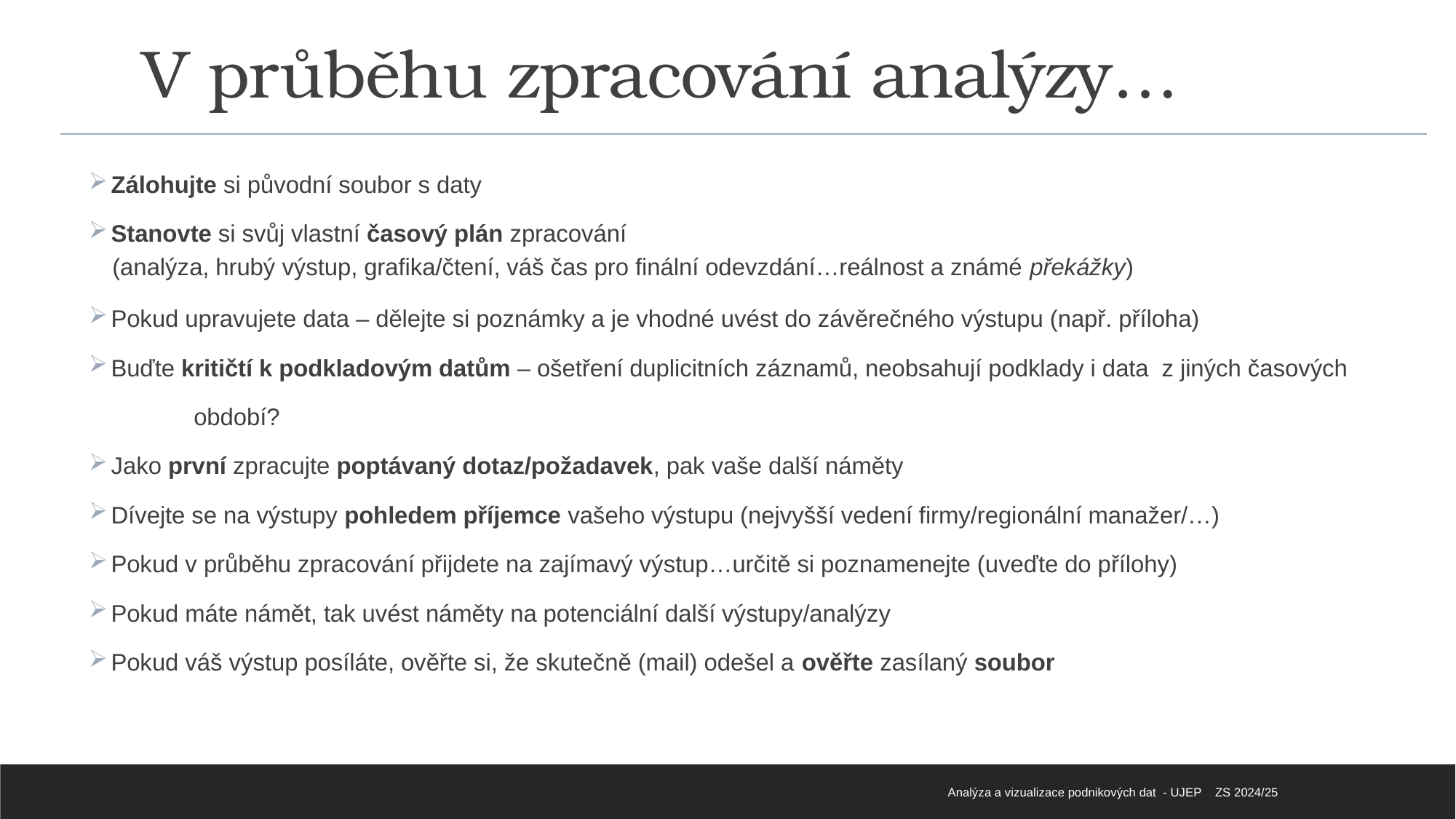

# V průběhu zpracování analýzy…

 Zálohujte si původní soubor s daty
 Stanovte si svůj vlastní časový plán zpracování
	(analýza, hrubý výstup, grafika/čtení, váš čas pro finální odevzdání…reálnost a známé překážky)
 Pokud upravujete data – dělejte si poznámky a je vhodné uvést do závěrečného výstupu (např. příloha)
 Buďte kritičtí k podkladovým datům – ošetření duplicitních záznamů, neobsahují podklady i data  z jiných časových
                období?
 Jako první zpracujte poptávaný dotaz/požadavek, pak vaše další náměty
 Dívejte se na výstupy pohledem příjemce vašeho výstupu (nejvyšší vedení firmy/regionální manažer/…)
 Pokud v průběhu zpracování přijdete na zajímavý výstup…určitě si poznamenejte (uveďte do přílohy)
 Pokud máte námět, tak uvést náměty na potenciální další výstupy/analýzy
 Pokud váš výstup posíláte, ověřte si, že skutečně (mail) odešel a ověřte zasílaný soubor
Analýza a vizualizace podnikových dat  - UJEP    ZS 2024/25